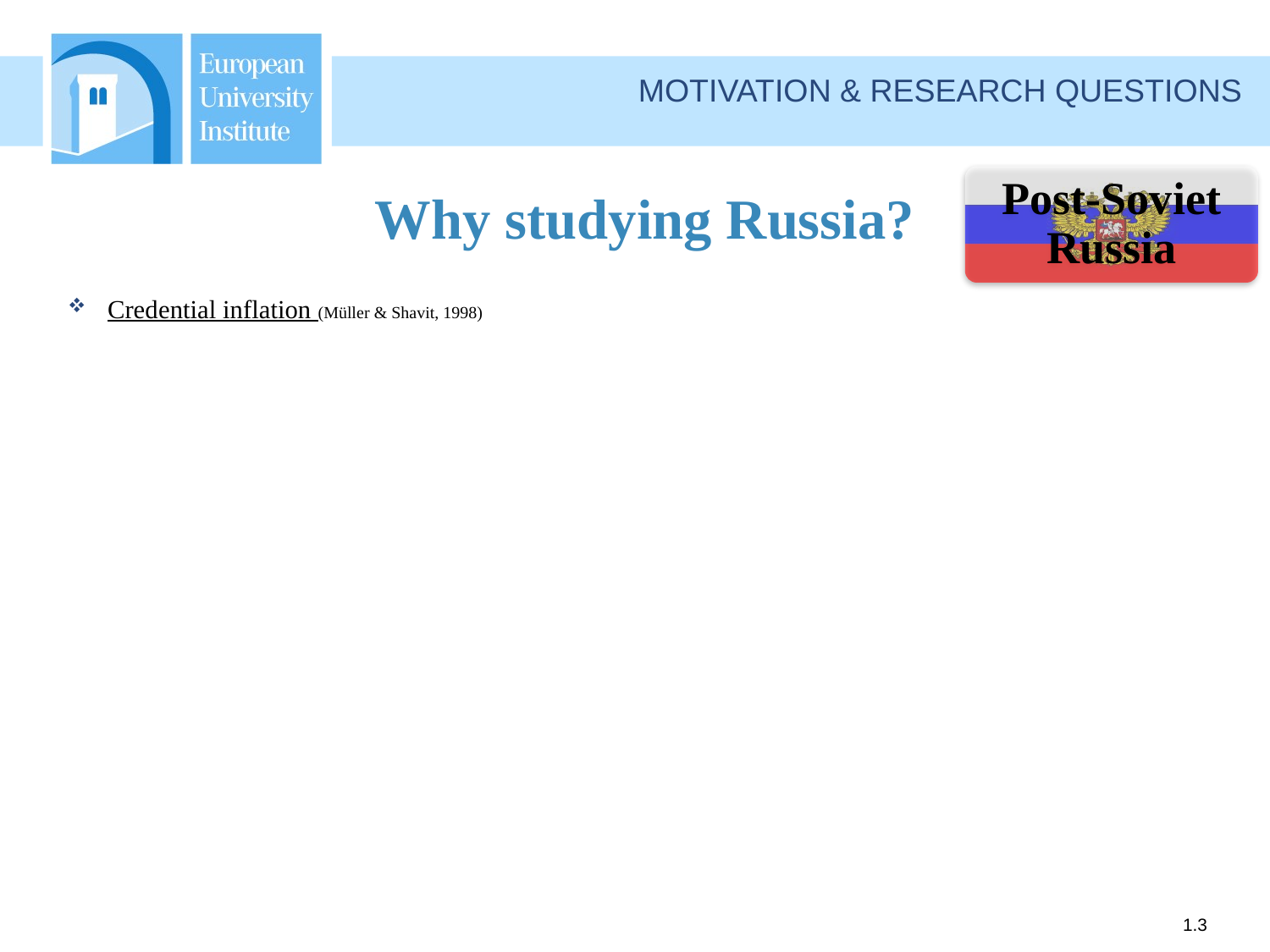

MOTIVATION & RESEARCH QUESTIONS

# Why studying Russia?
Post-Soviet Russia
Credential inflation (Müller & Shavit, 1998)
Almost every second holds a tertiary degree (Barro & Lee, 2001; OECD, 2011)
Trend to obtain a second or even third tertiary degree (Aistov, 2009; Dubin et al., 2004)

Low educational expenditures (OECD, 2011)
Inefficient institutional structure (Gimpelson et al., 2009; Tan et al., 2007)
Supply of qualifications does not correspond demand
➔ 	Link between educational system and labor market is lose and
➔	Almost no communication between state, educational system and employers (Bühler & 	Konietzka, 2011; Gerber, 2003)

  Value of credentials is low and certificates have low signaling power

Certificates (particularly of tertiary degree) as a “social norm” (Dubin et al., 2004; Kljachko, 2006; Larionova & Meshkova, 2007; Lukiyanova, 2010)

“Having a diploma” became as a prerequisite to enter employment
	but is not considered as a signal of the applicants’ skills and knowledge
	and do no guarantee a working place (Larionova & Meshkova, 2007; Krasil’nikova & Bondarenko, 2007a; 	2007b)

1.3